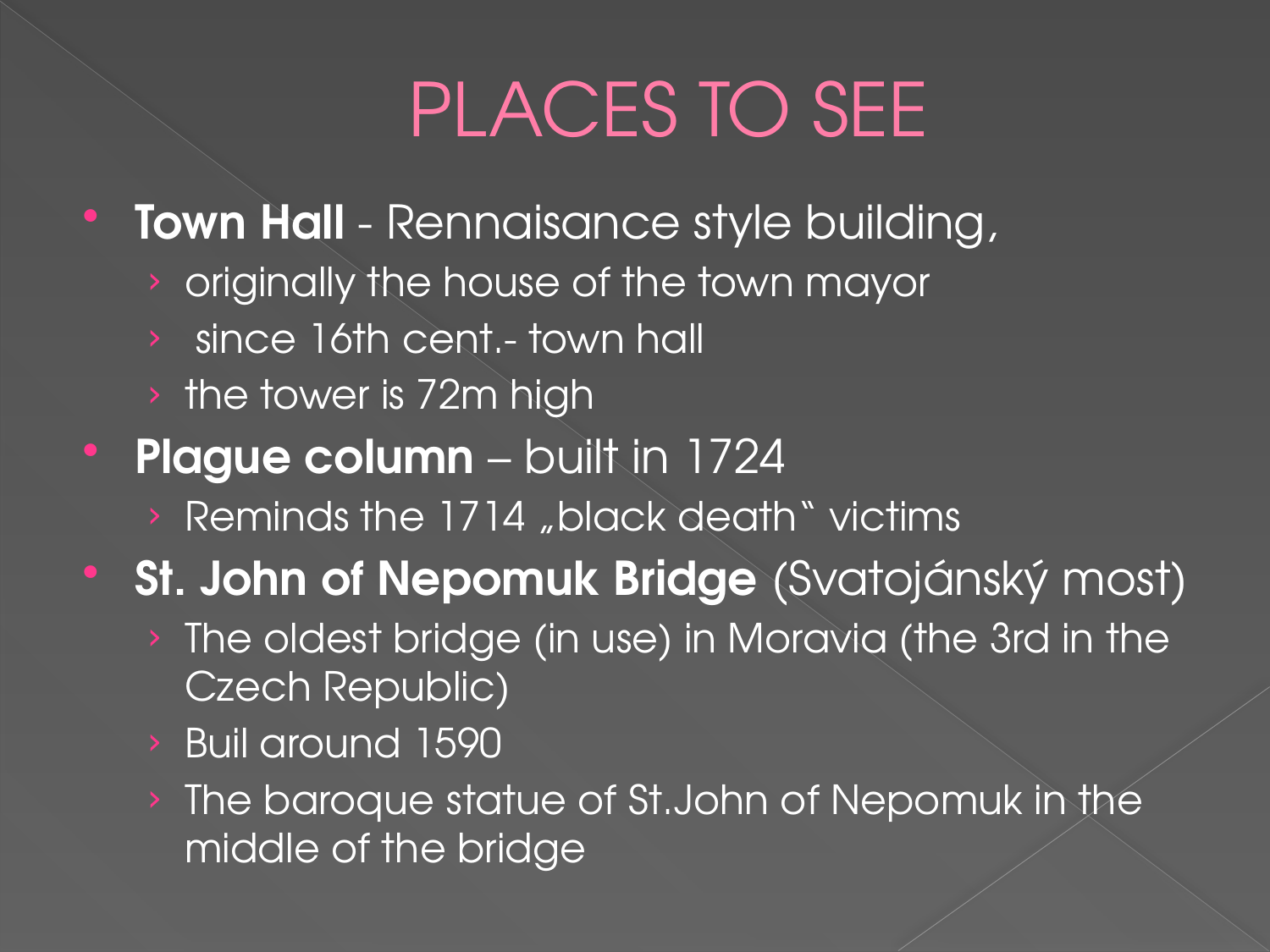

# PLACES TO SEE
Town Hall - Rennaisance style building,
originally the house of the town mayor
 since 16th cent.- town hall
the tower is 72m high
Plague column – built in 1724
Reminds the 1714 „black death“ victims
St. John of Nepomuk Bridge (Svatojánský most)
The oldest bridge (in use) in Moravia (the 3rd in the Czech Republic)
Buil around 1590
The baroque statue of St.John of Nepomuk in the middle of the bridge